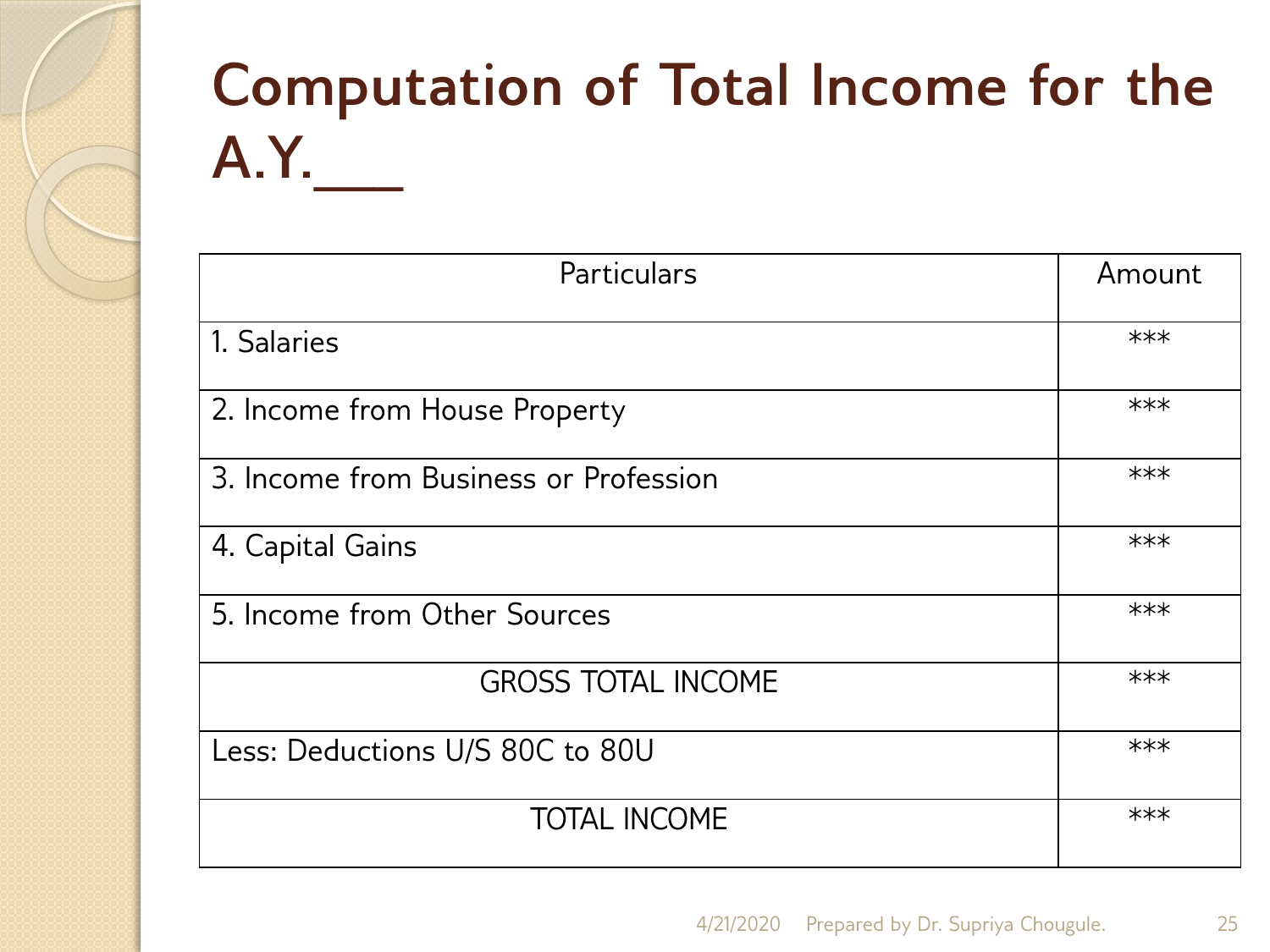

# Computation of Total Income for the A.Y.___
| Particulars | Amount |
| --- | --- |
| 1. Salaries | \*\*\* |
| 2. Income from House Property | \*\*\* |
| 3. Income from Business or Profession | \*\*\* |
| 4. Capital Gains | \*\*\* |
| 5. Income from Other Sources | \*\*\* |
| GROSS TOTAL INCOME | \*\*\* |
| Less: Deductions U/S 80C to 80U | \*\*\* |
| TOTAL INCOME | \*\*\* |
4/21/2020
Prepared by Dr. Supriya Chougule.
25